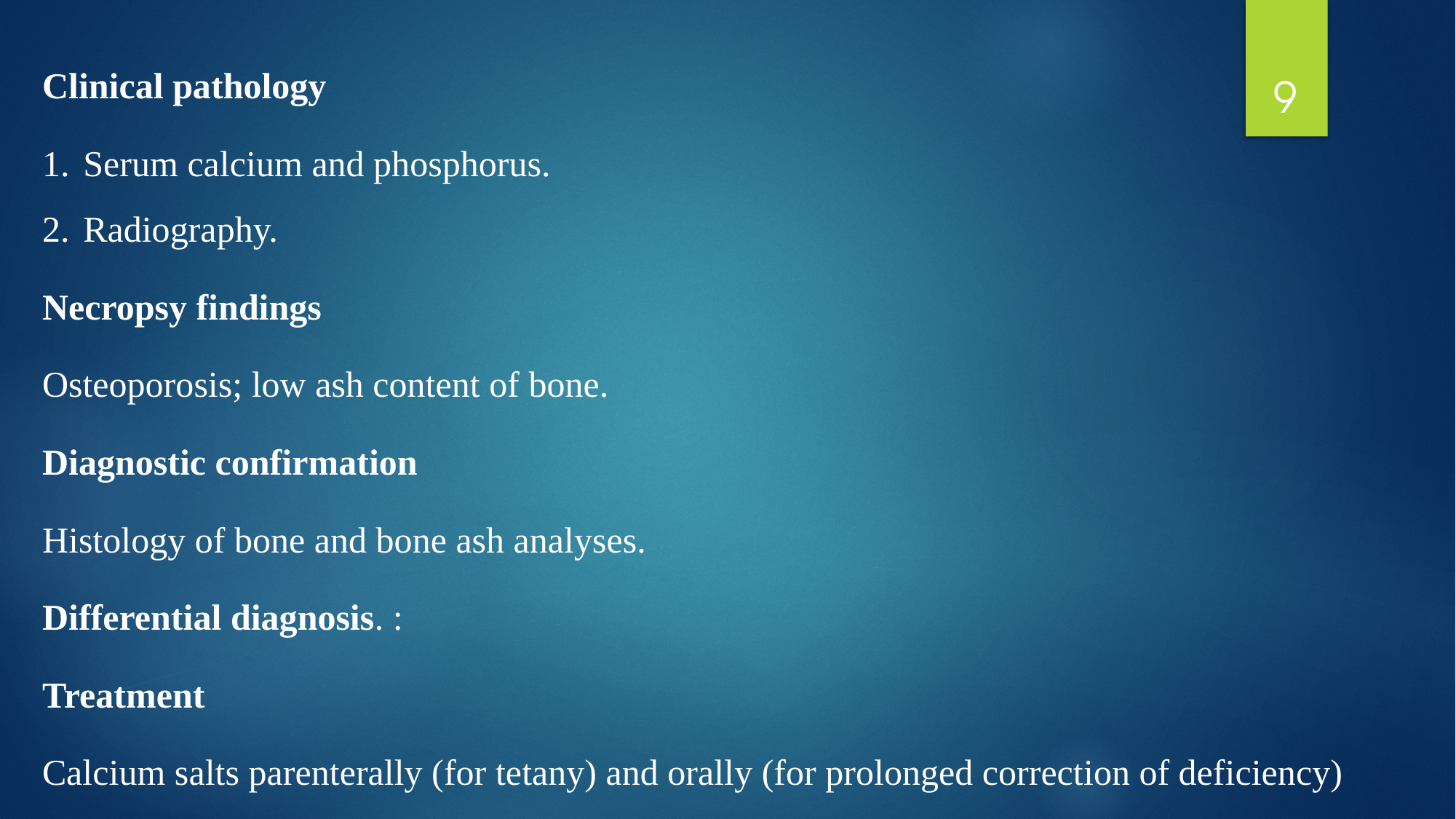

Clinical pathology
Serum calcium and phosphorus.
Radiography.
Necropsy findings
Osteoporosis; low ash content of bone.
Diagnostic confirmation
Histology of bone and bone ash analyses.
Differential diagnosis. :
Treatment
Calcium salts parenterally (for tetany) and orally (for prolonged correction of deficiency)
9